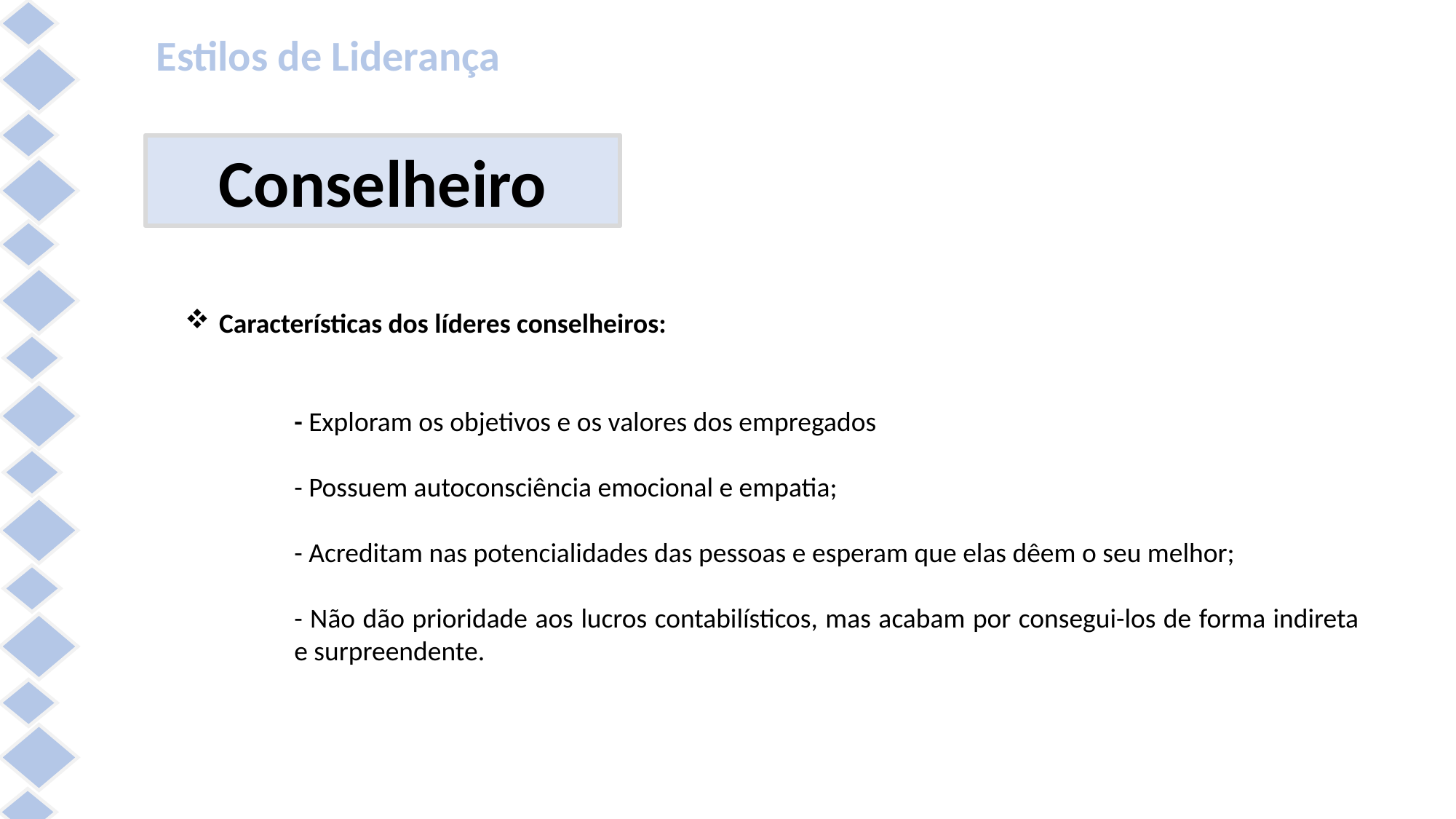

Estilos de Liderança

Conselheiro

Características dos líderes conselheiros:

	- Exploram os objetivos e os valores dos empregados

	- Possuem autoconsciência emocional e empatia;

	- Acreditam nas potencialidades das pessoas e esperam que elas dêem o seu melhor;

	- Não dão prioridade aos lucros contabilísticos, mas acabam por consegui-los de forma indireta 	e surpreendente.